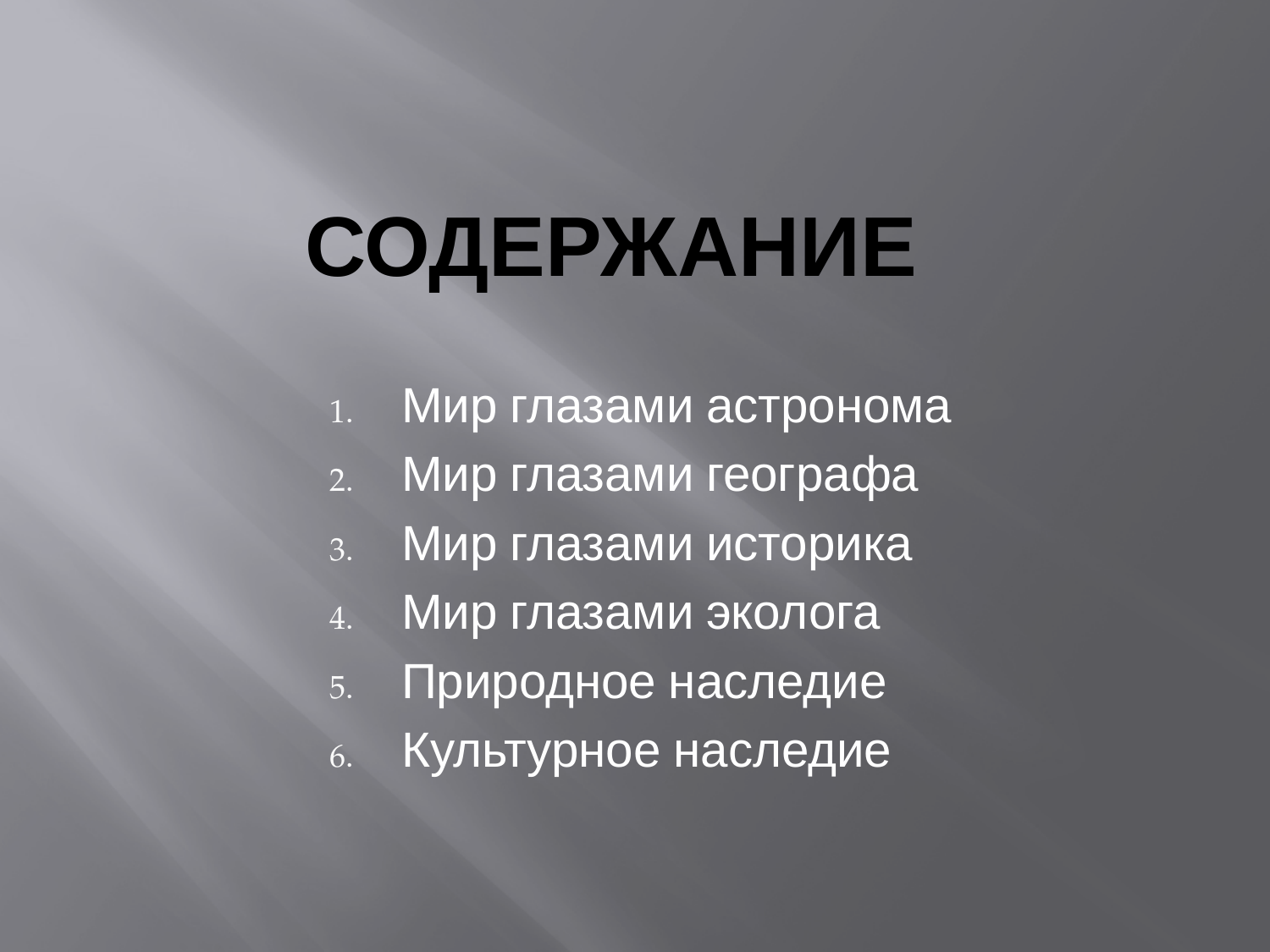

# Содержание
Мир глазами астронома
Мир глазами географа
Мир глазами историка
Мир глазами эколога
Природное наследие
Культурное наследие